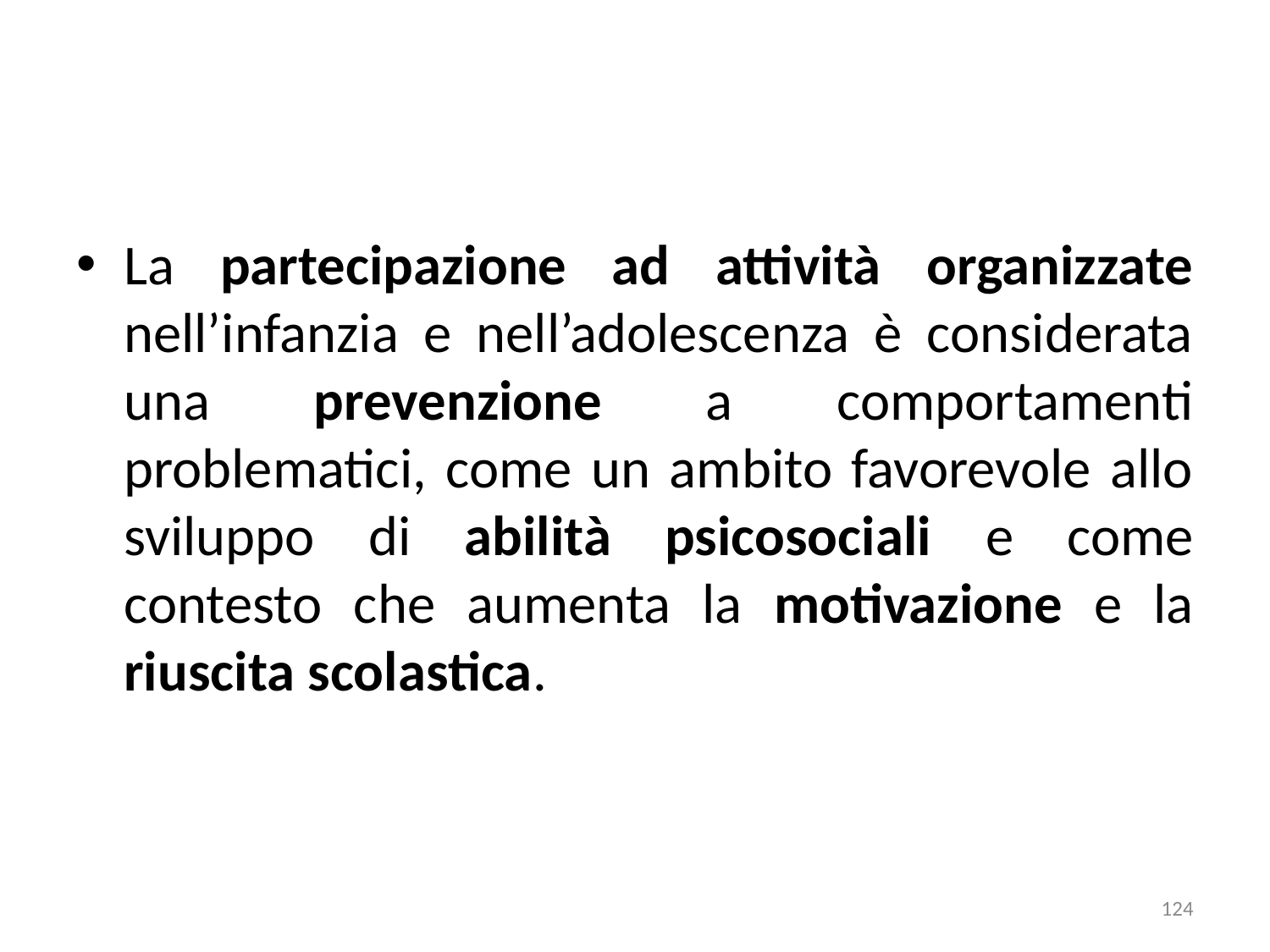

La partecipazione ad attività organizzate nell’infanzia e nell’adolescenza è considerata una prevenzione a comportamenti problematici, come un ambito favorevole allo sviluppo di abilità psicosociali e come contesto che aumenta la motivazione e la riuscita scolastica.
124